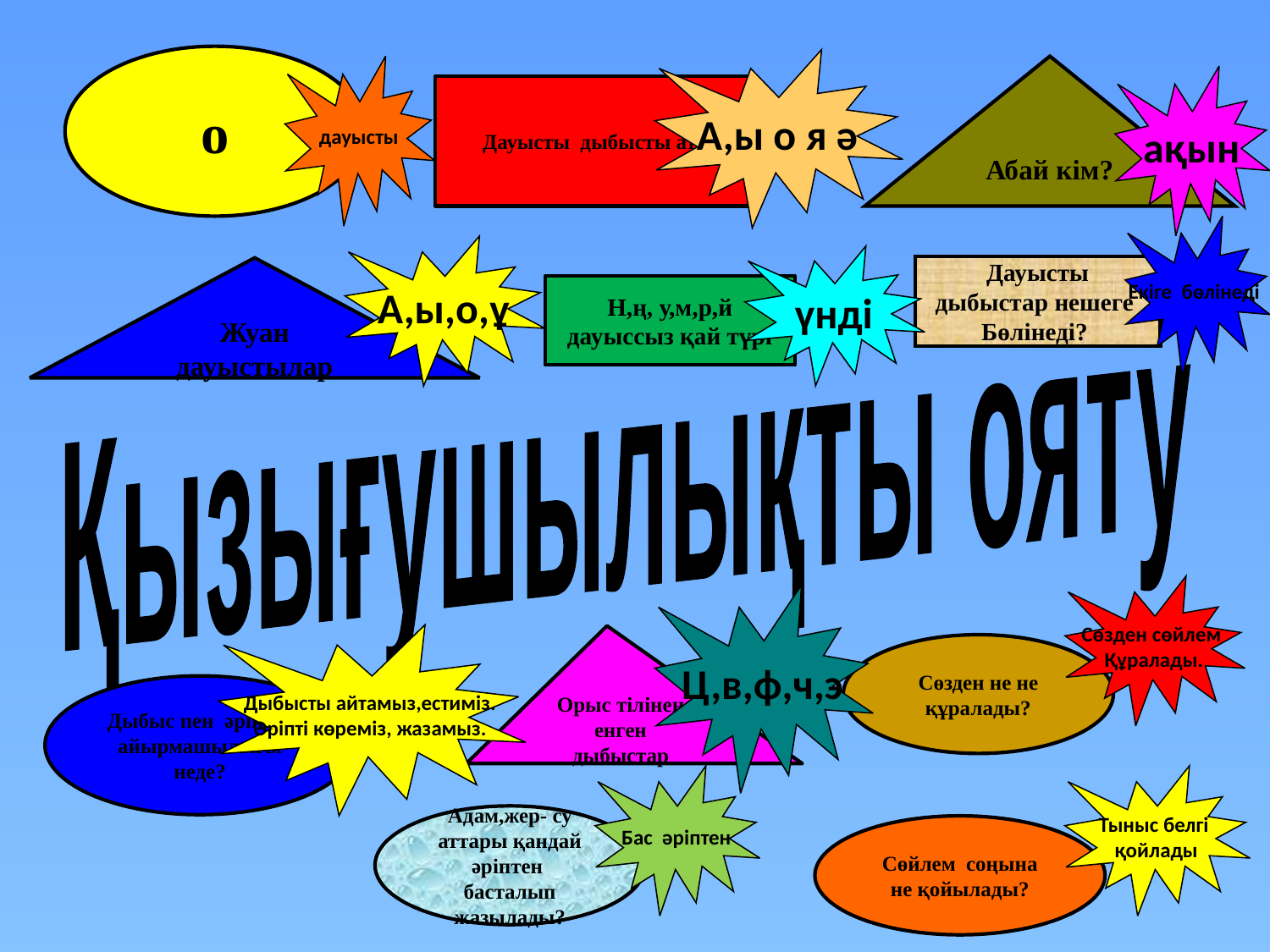

#
о
А,ы о я ә
дауысты
Абай кім?
ақын
Дауысты  дыбысты ата
Екіге  бөлінеді

А,ы,о,ұ

үнді
Дауысты дыбыстар нешеге
Бөлінеді?
Жуан дауыстылар

Н,ң, у,м,р,й дауыссыз қай түрі
Қызығушылықты ояту

Сөзден сөйлем
Құралады.
Ц,в,ф,ч,э
Дыбысты айтамыз,естиміз.
Әріпті көреміз, жазамыз.
Орыс тілінен енген дыбыстар
Сөзден не не құралады?
Дыбыс пен  әріптің айырмашылығы неде?
Бас  әріптен
Тыныс белгі
қойлады
Адам,жер- су аттары қандай әріптен  басталып жазылады?
Сөйлем  соңына не қойылады?